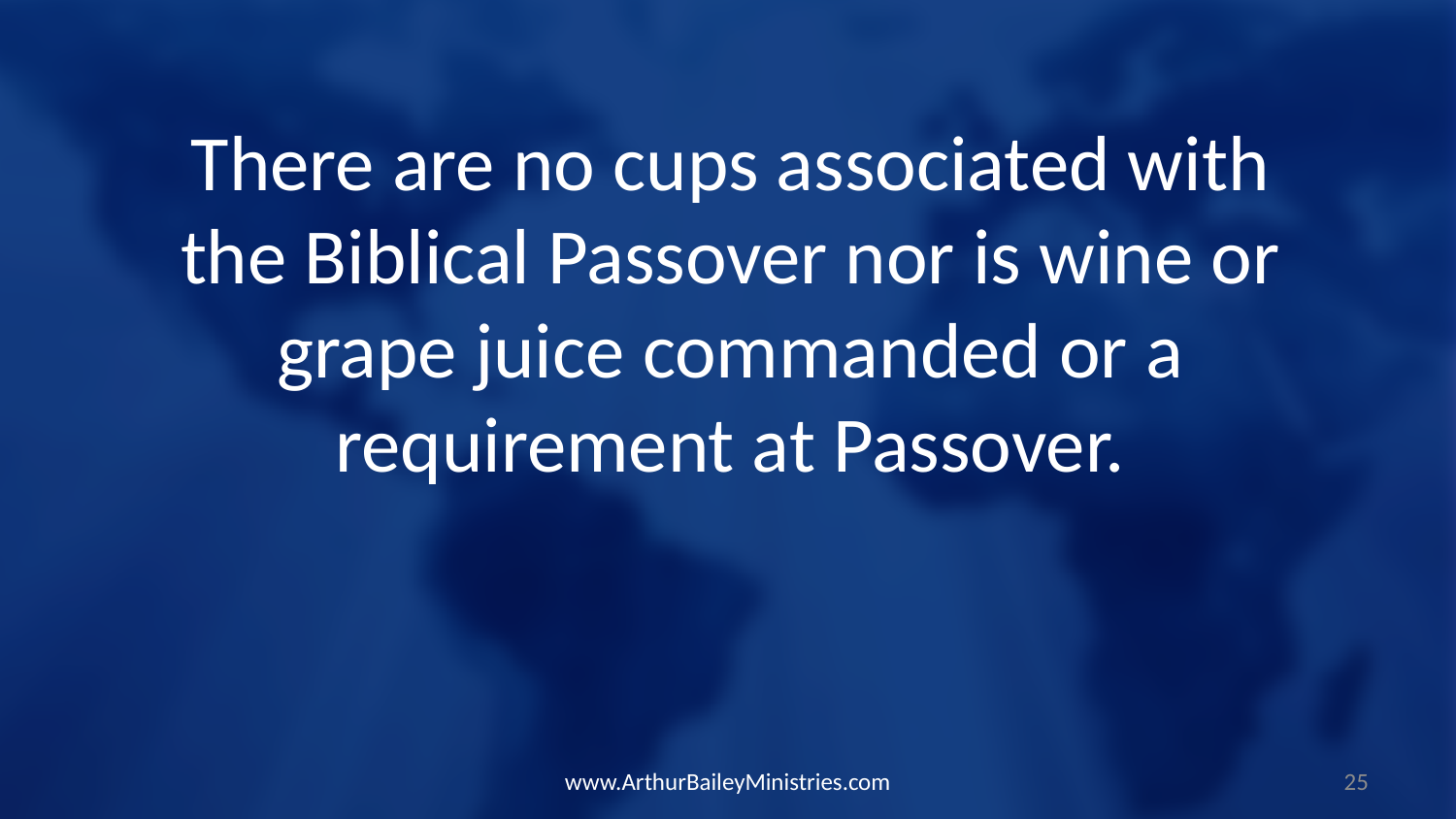

There are no cups associated with the Biblical Passover nor is wine or grape juice commanded or a requirement at Passover.

www.ArthurBaileyMinistries.com
25